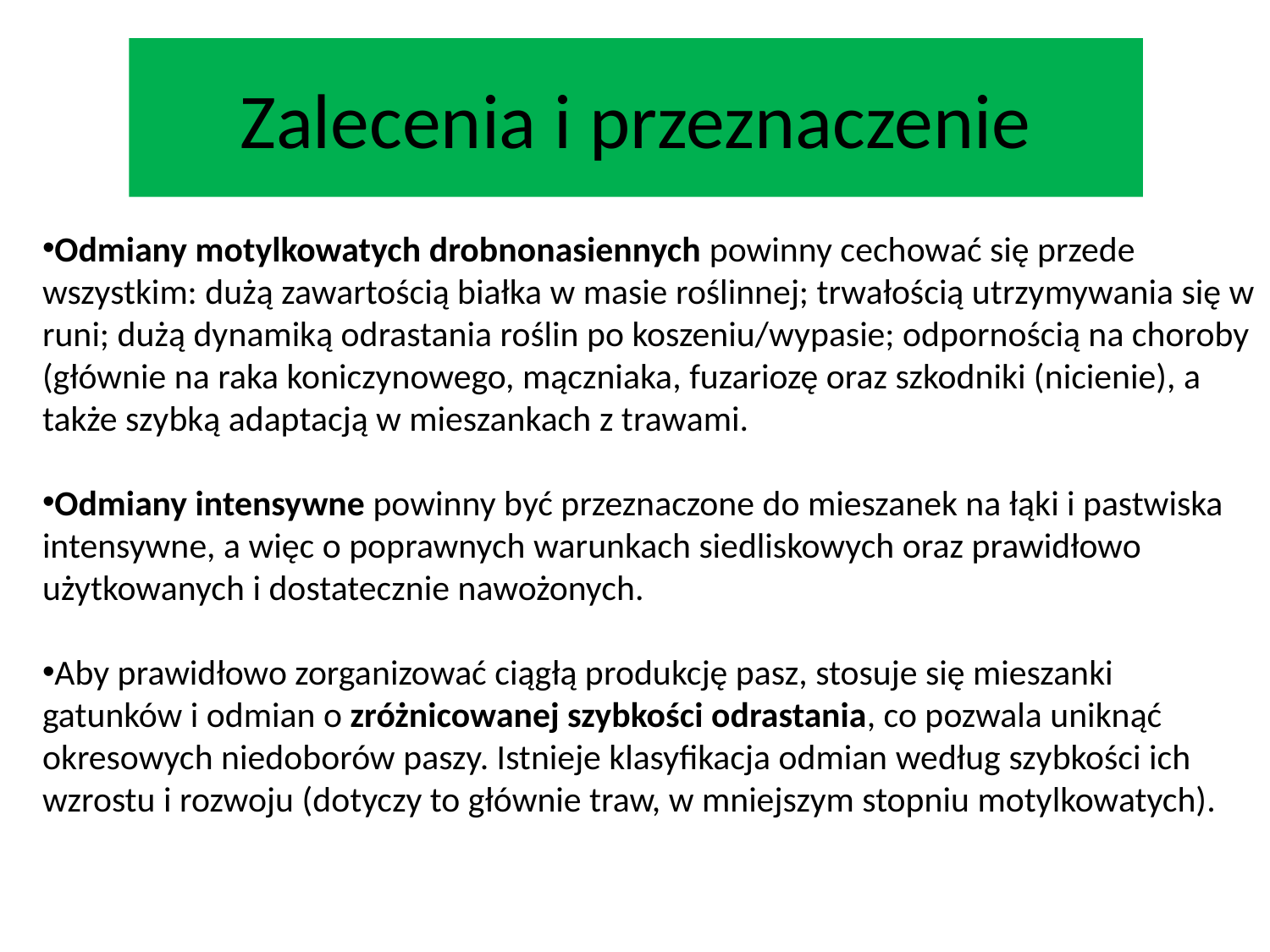

Odmiany motylkowatych drobnonasiennych powinny cechować się przede wszystkim: dużą zawartością białka w masie roślinnej; trwałością utrzymywania się w runi; dużą dynamiką odrastania roślin po koszeniu/wypasie; odpornością na choroby (głównie na raka koniczynowego, mączniaka, fuzariozę oraz szkodniki (nicienie), a także szybką adaptacją w mieszankach z trawami.

Odmiany intensywne powinny być przeznaczone do mieszanek na łąki i pastwiska intensywne, a więc o poprawnych warunkach siedliskowych oraz prawidłowo użytkowanych i dostatecznie nawożonych.

Aby prawidłowo zorganizować ciągłą produkcję pasz, stosuje się mieszanki gatunków i odmian o zróżnicowanej szybkości odrastania, co pozwala uniknąć okresowych niedoborów paszy. Istnieje klasyfikacja odmian według szybkości ich wzrostu i rozwoju (dotyczy to głównie traw, w mniejszym stopniu motylkowatych).
Zalecenia i przeznaczenie